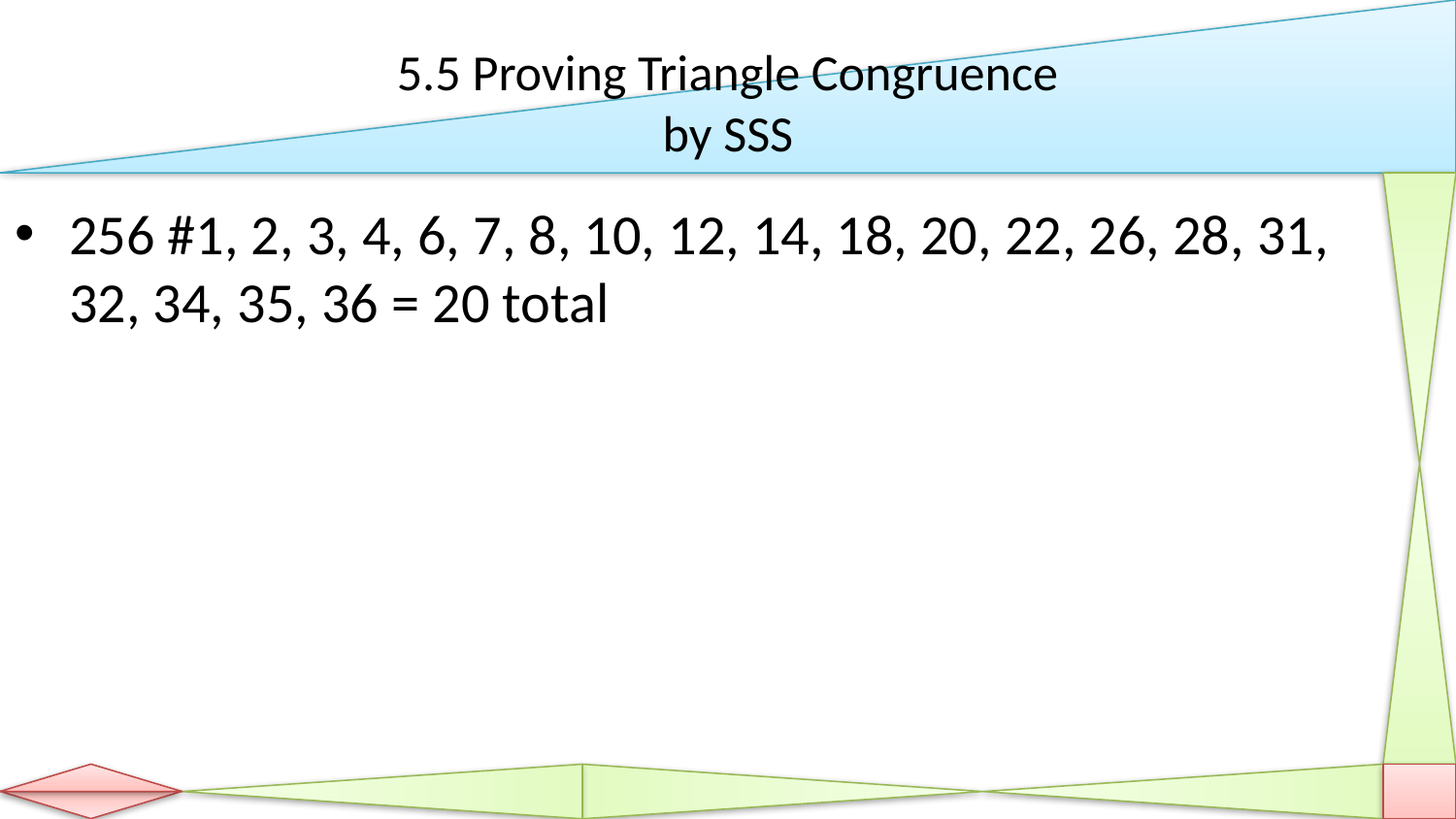

# 5.5 Proving Triangle Congruence by SSS
256 #1, 2, 3, 4, 6, 7, 8, 10, 12, 14, 18, 20, 22, 26, 28, 31, 32, 34, 35, 36 = 20 total